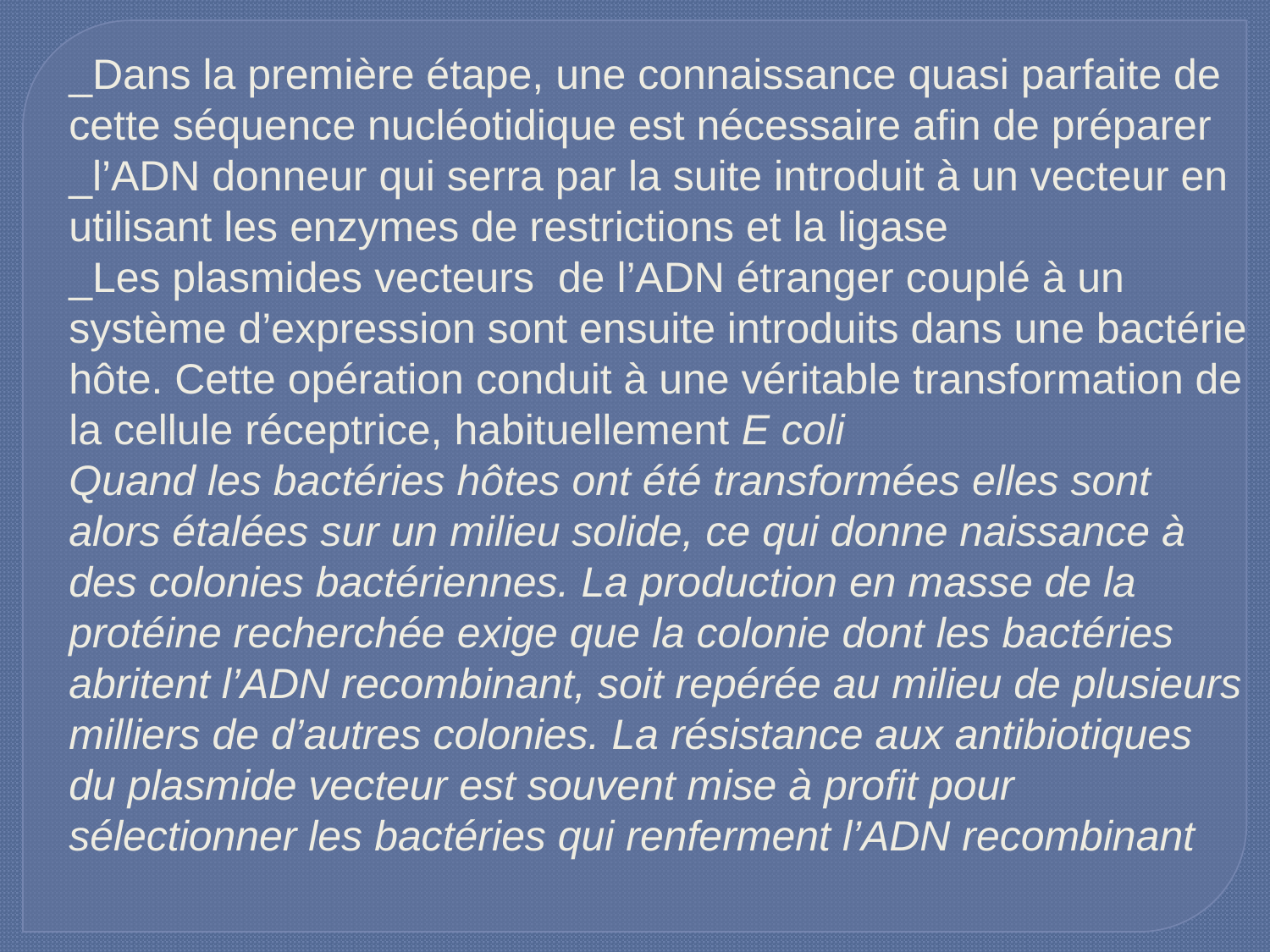

_Dans la première étape, une connaissance quasi parfaite de cette séquence nucléotidique est nécessaire afin de préparer _l’ADN donneur qui serra par la suite introduit à un vecteur en utilisant les enzymes de restrictions et la ligase
_Les plasmides vecteurs  de l’ADN étranger couplé à un système d’expression sont ensuite introduits dans une bactérie hôte. Cette opération conduit à une véritable transformation de la cellule réceptrice, habituellement E coli
Quand les bactéries hôtes ont été transformées elles sont alors étalées sur un milieu solide, ce qui donne naissance à des colonies bactériennes. La production en masse de la protéine recherchée exige que la colonie dont les bactéries abritent l’ADN recombinant, soit repérée au milieu de plusieurs milliers de d’autres colonies. La résistance aux antibiotiques  du plasmide vecteur est souvent mise à profit pour  sélectionner les bactéries qui renferment l’ADN recombinant